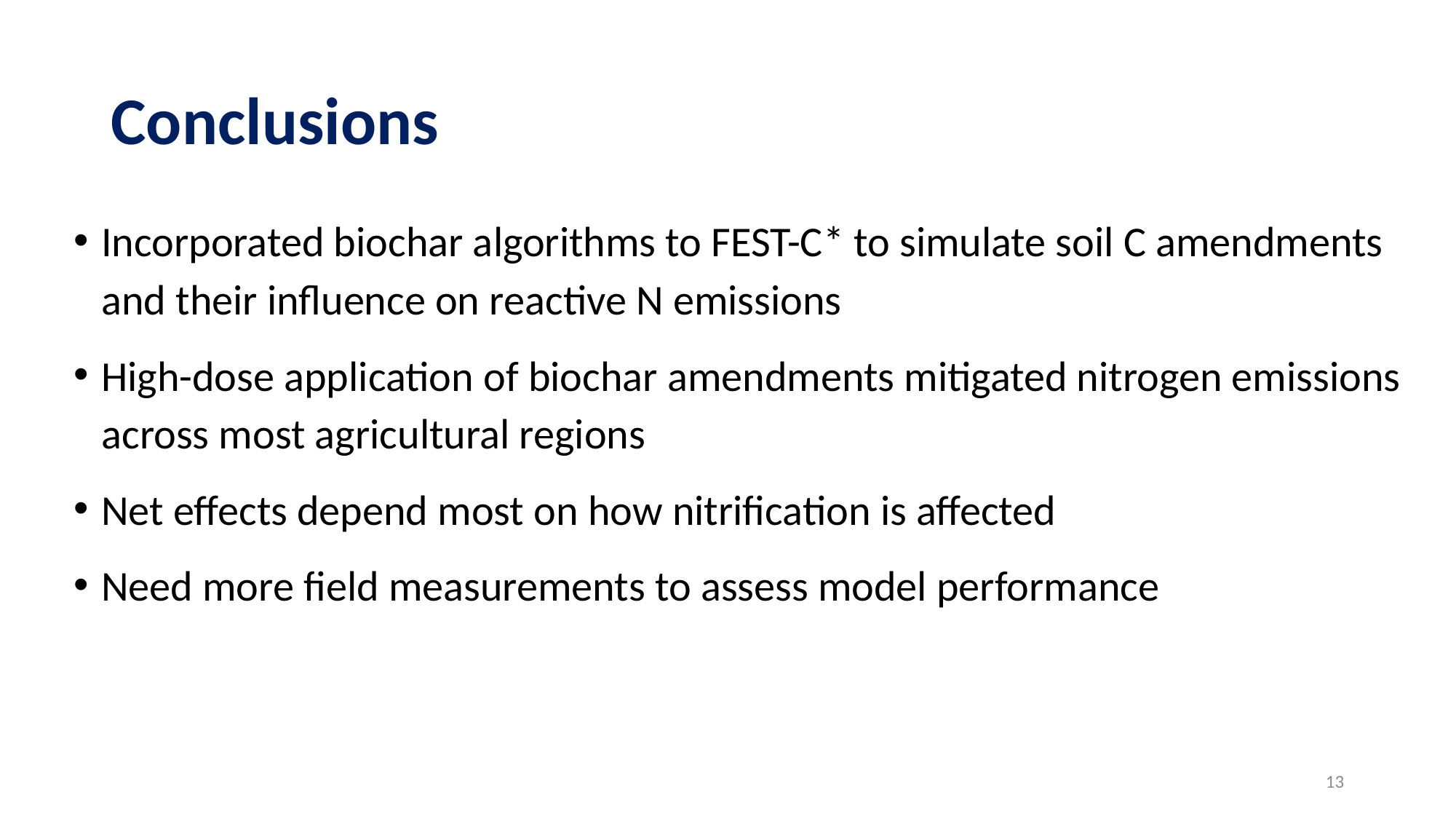

# Conclusions
Incorporated biochar algorithms to FEST-C* to simulate soil C amendments and their influence on reactive N emissions
High-dose application of biochar amendments mitigated nitrogen emissions across most agricultural regions
Net effects depend most on how nitrification is affected
Need more field measurements to assess model performance

13